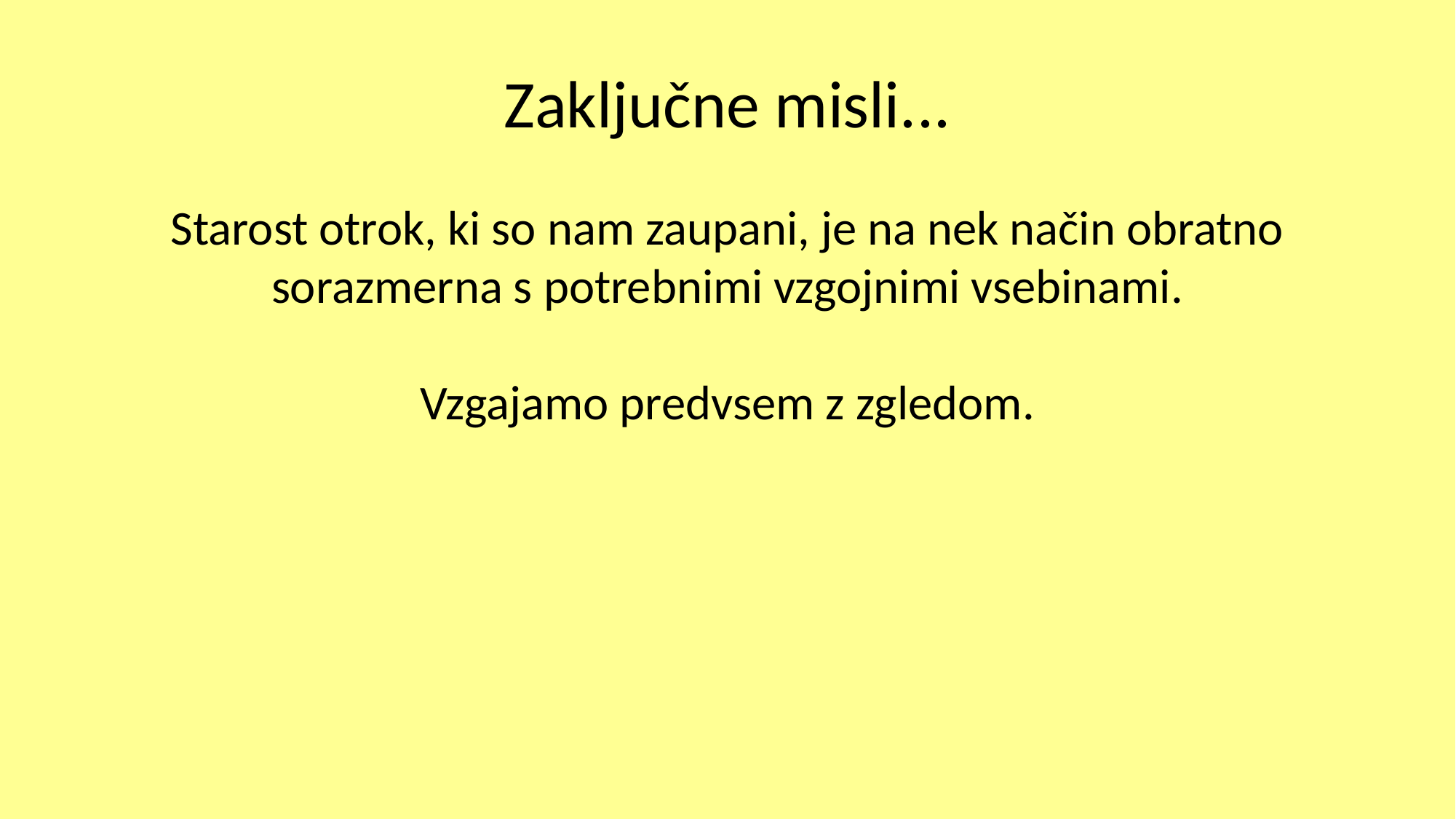

# Zaključne misli...
Starost otrok, ki so nam zaupani, je na nek način obratno sorazmerna s potrebnimi vzgojnimi vsebinami.

Vzgajamo predvsem z zgledom.